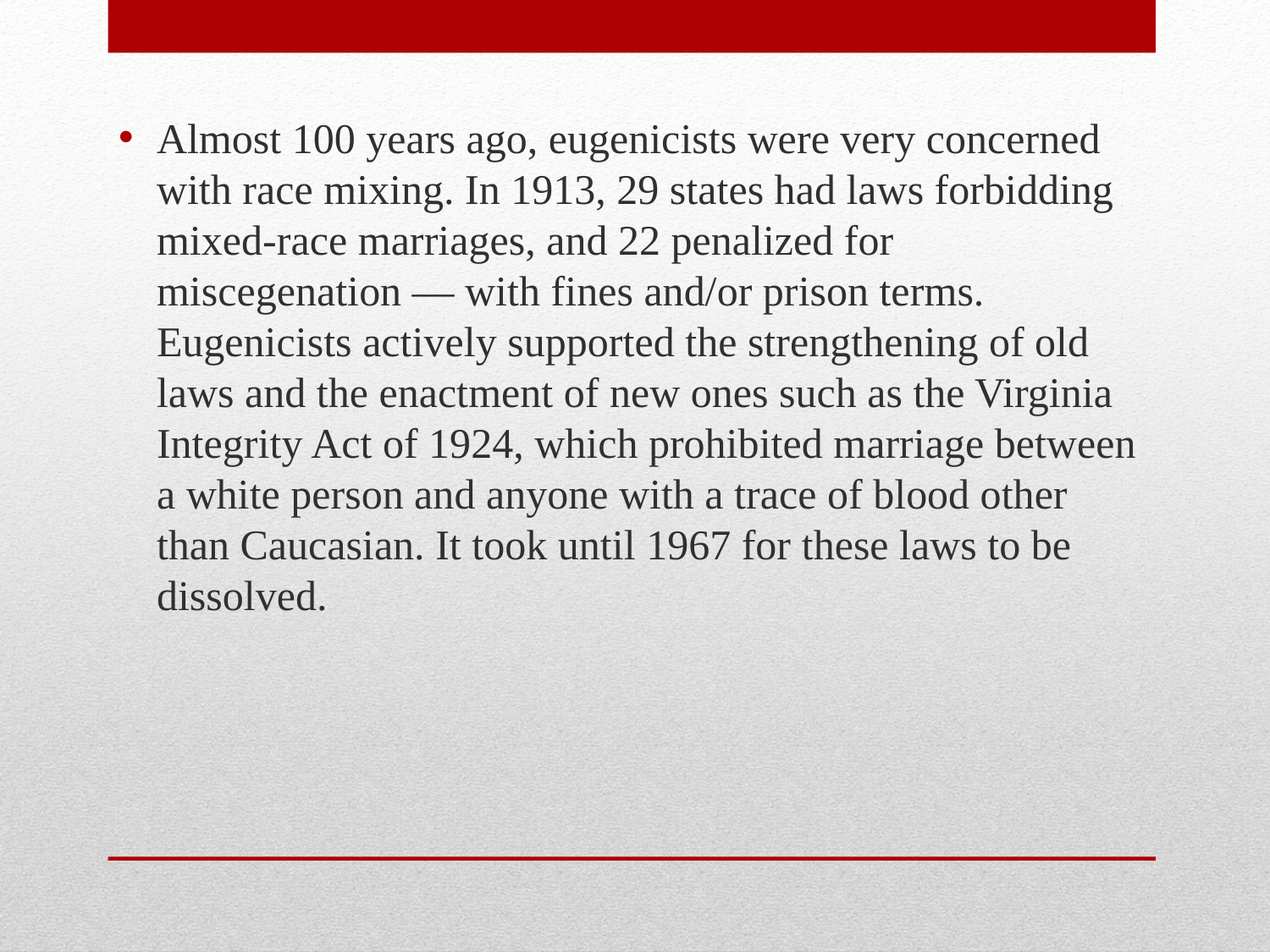

Almost 100 years ago, eugenicists were very concerned with race mixing. In 1913, 29 states had laws forbidding mixed-race marriages, and 22 penalized for miscegenation — with fines and/or prison terms. Eugenicists actively supported the strengthening of old laws and the enactment of new ones such as the Virginia Integrity Act of 1924, which prohibited marriage between a white person and anyone with a trace of blood other than Caucasian. It took until 1967 for these laws to be dissolved.
#